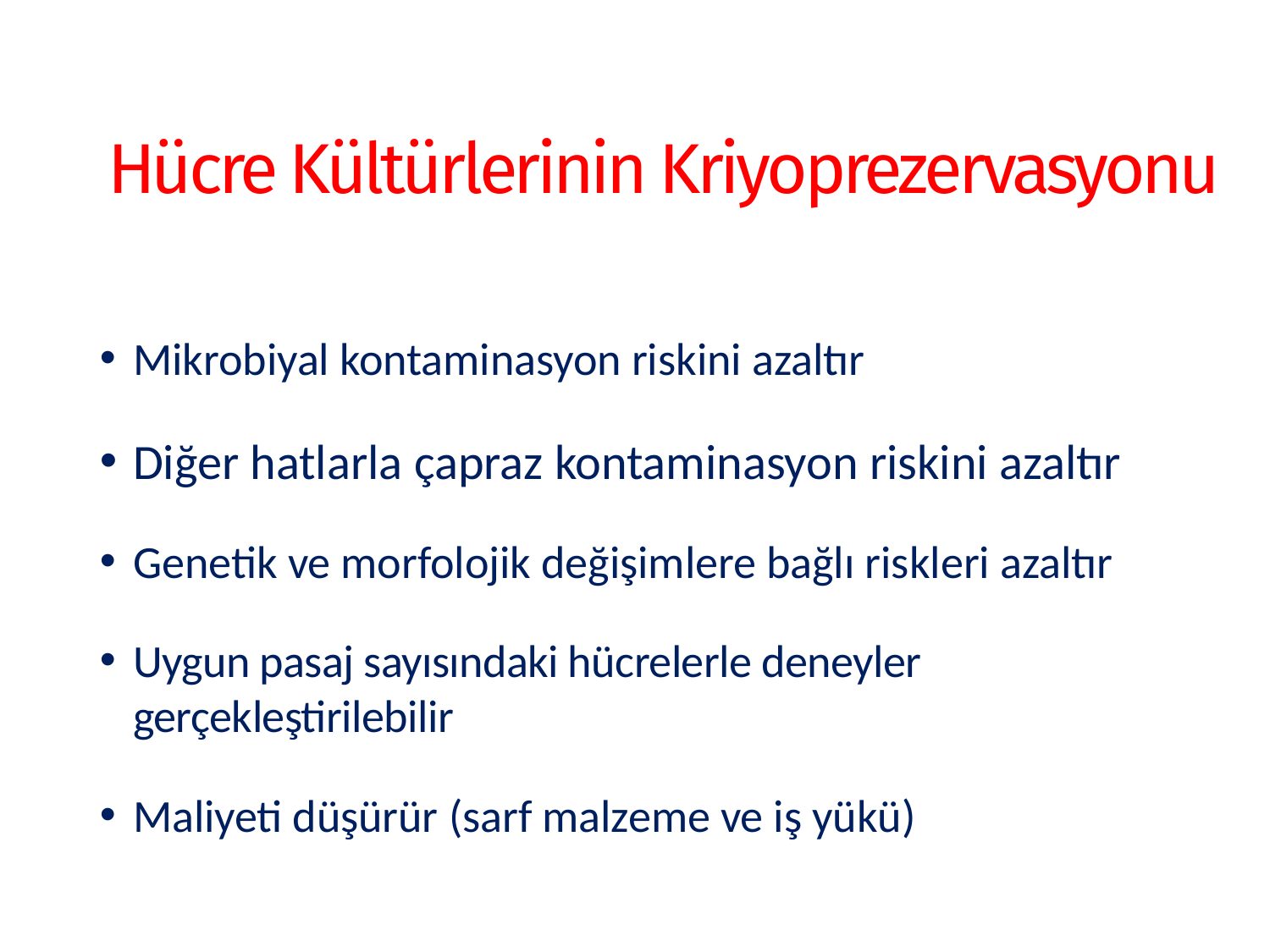

# Hücre Kültürlerinin Kriyoprezervasyonu
Mikrobiyal kontaminasyon riskini azaltır

Diğer hatlarla çapraz kontaminasyon riskini azaltır

Genetik ve morfolojik değişimlere bağlı riskleri azaltır

Uygun pasaj sayısındaki hücrelerle deneyler gerçekleştirilebilir

Maliyeti düşürür (sarf malzeme ve iş yükü)